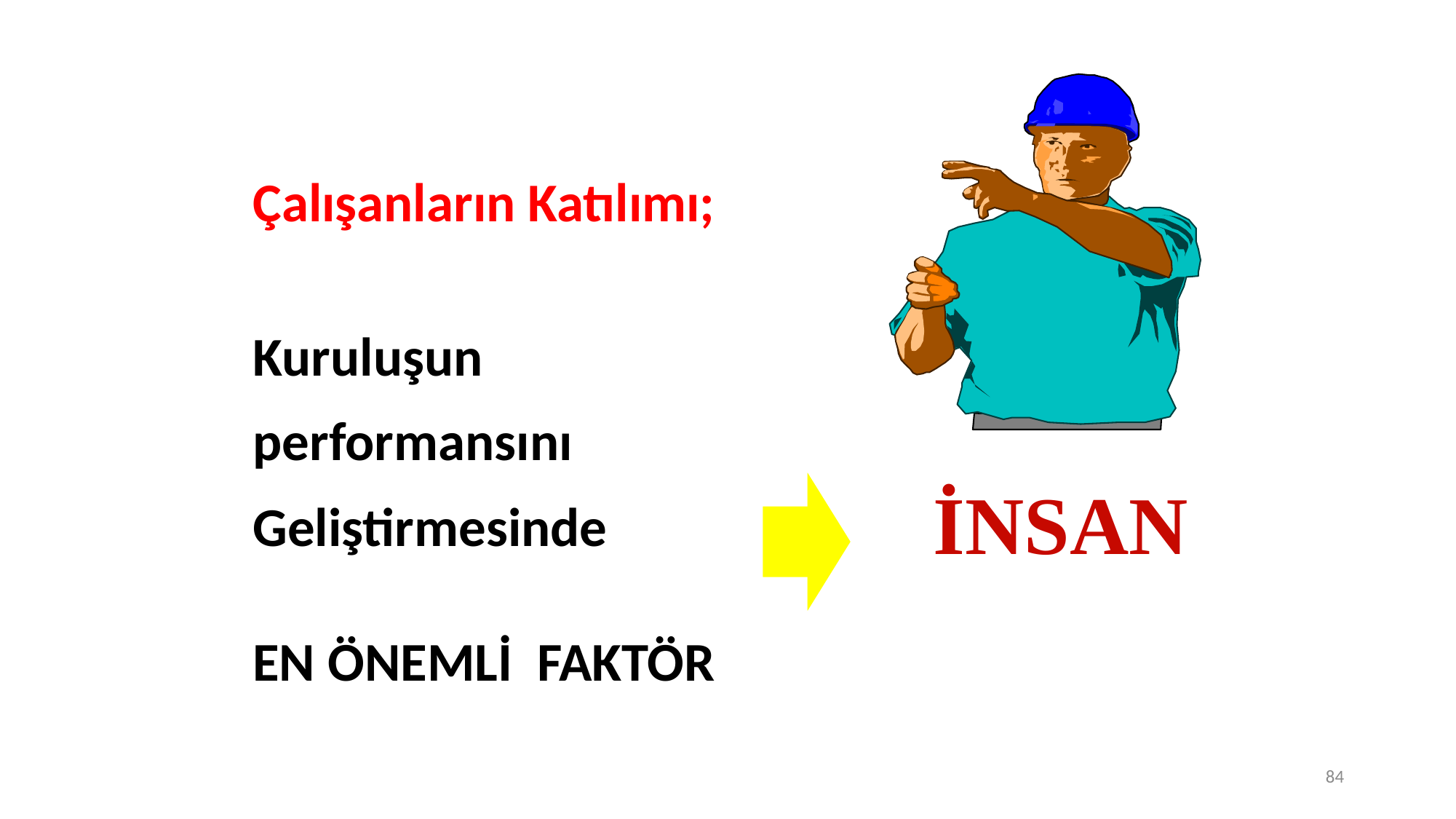

İNSAN

Çalışanların Katılımı;

Kuruluşun
performansını
Geliştirmesinde

EN ÖNEMLİ  FAKTÖR

84